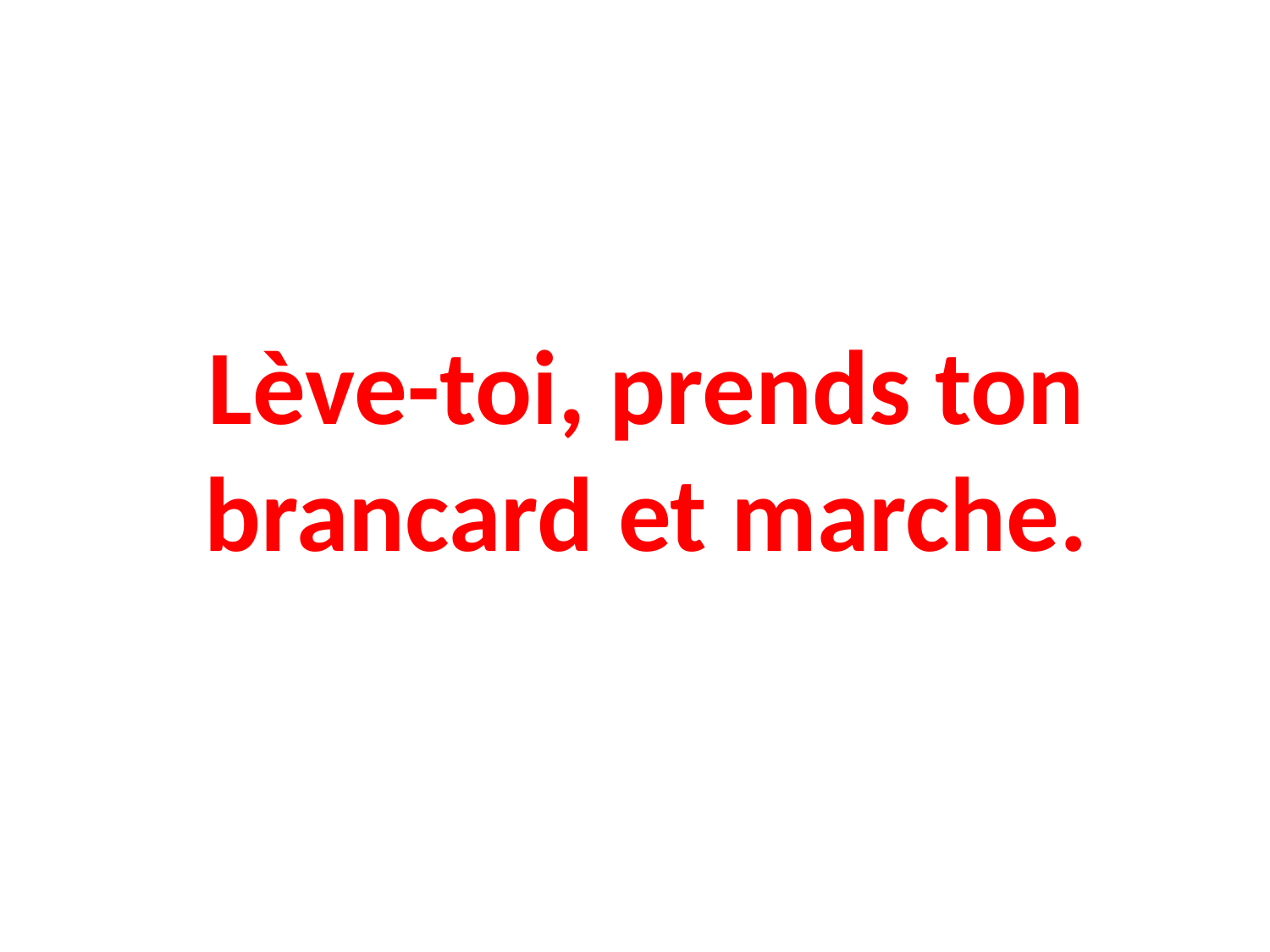

# Lève-toi, prends ton brancard et marche.